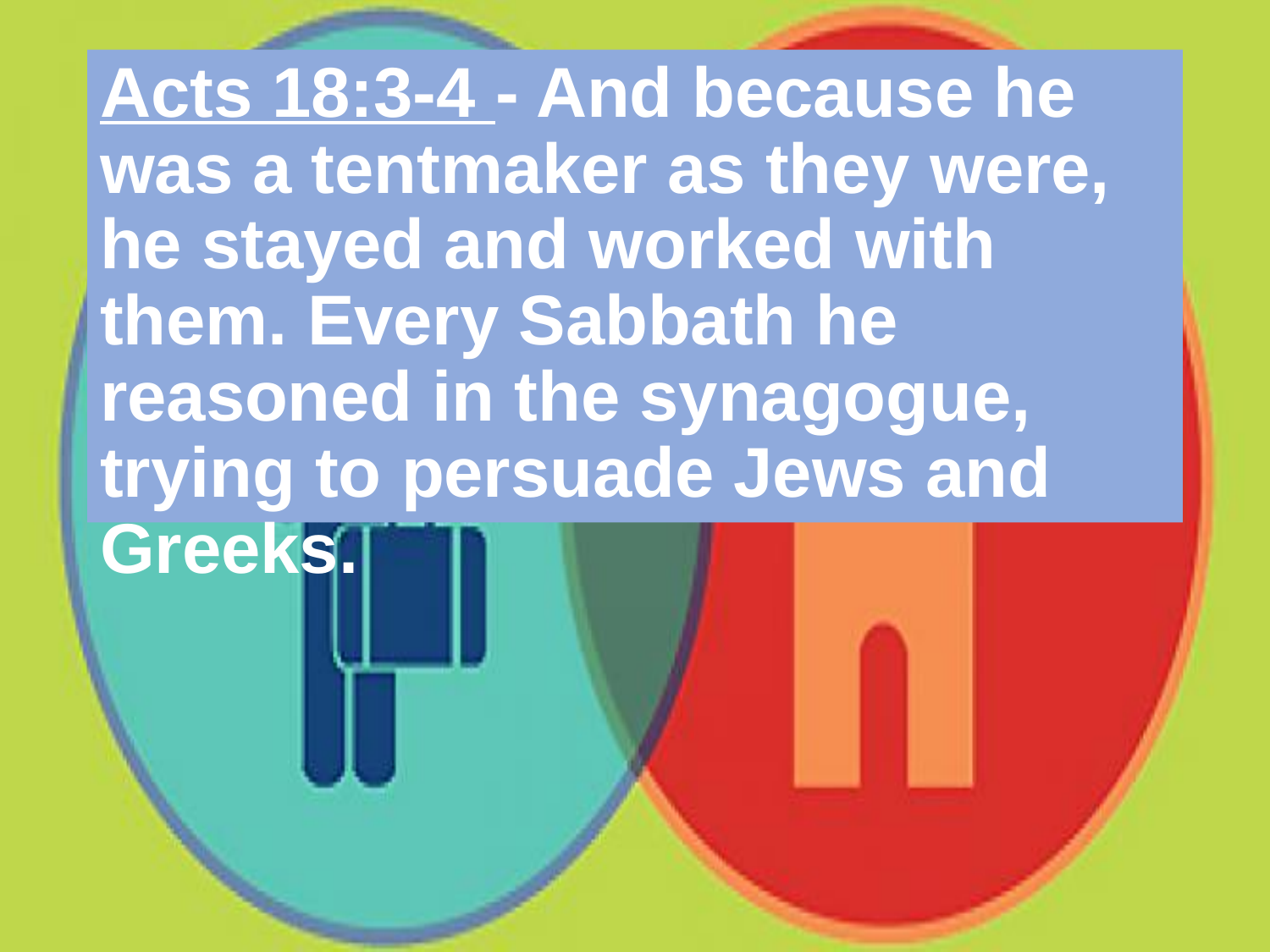

Acts 18:3-4 - And because he was a tentmaker as they were, he stayed and worked with them. Every Sabbath he reasoned in the synagogue, trying to persuade Jews and Greeks.